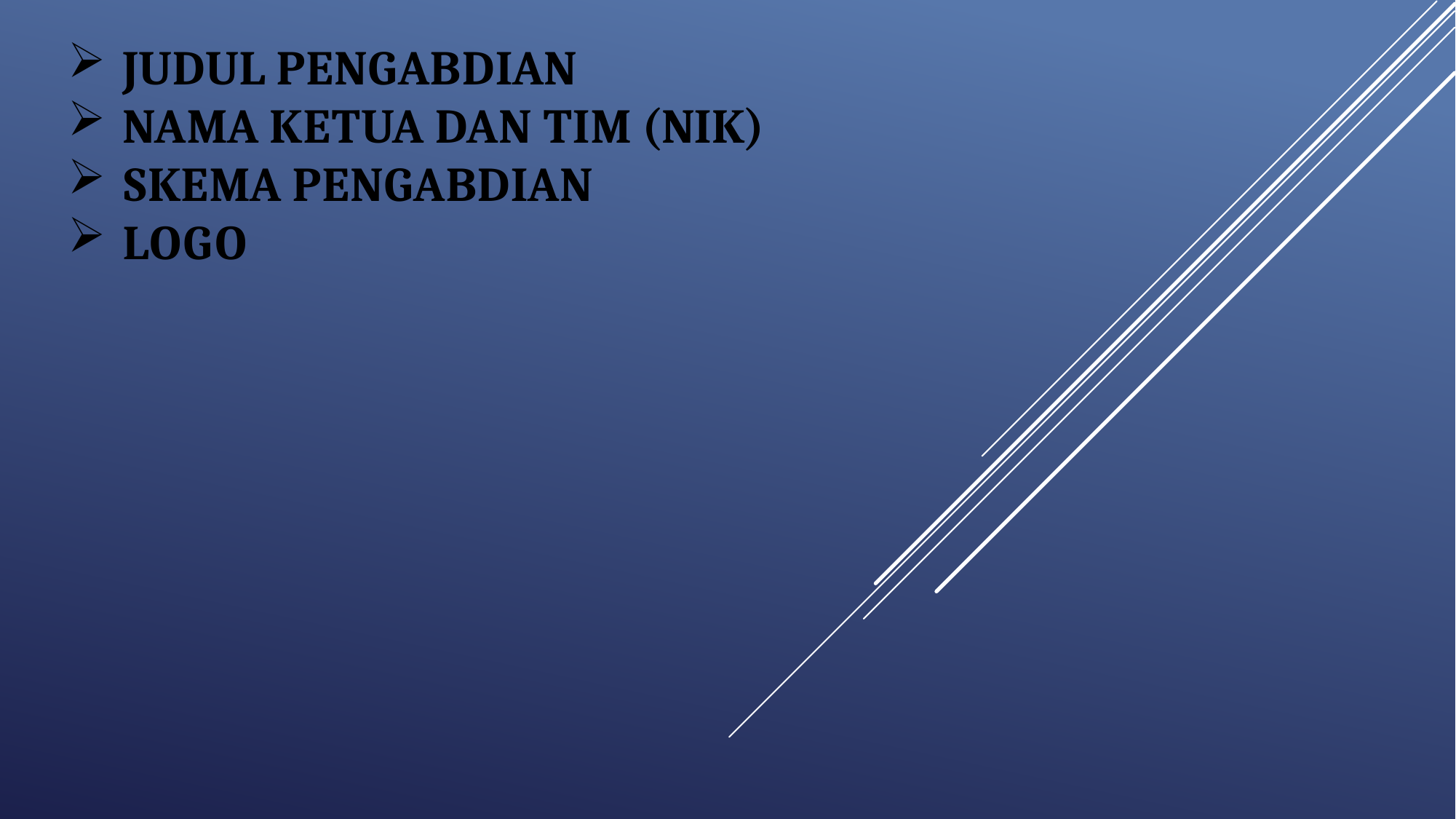

JUDUL PENGABDIAN
NAMA KETUA DAN TIM (NIK)
SKEMA PENGABDIAN
LOGO